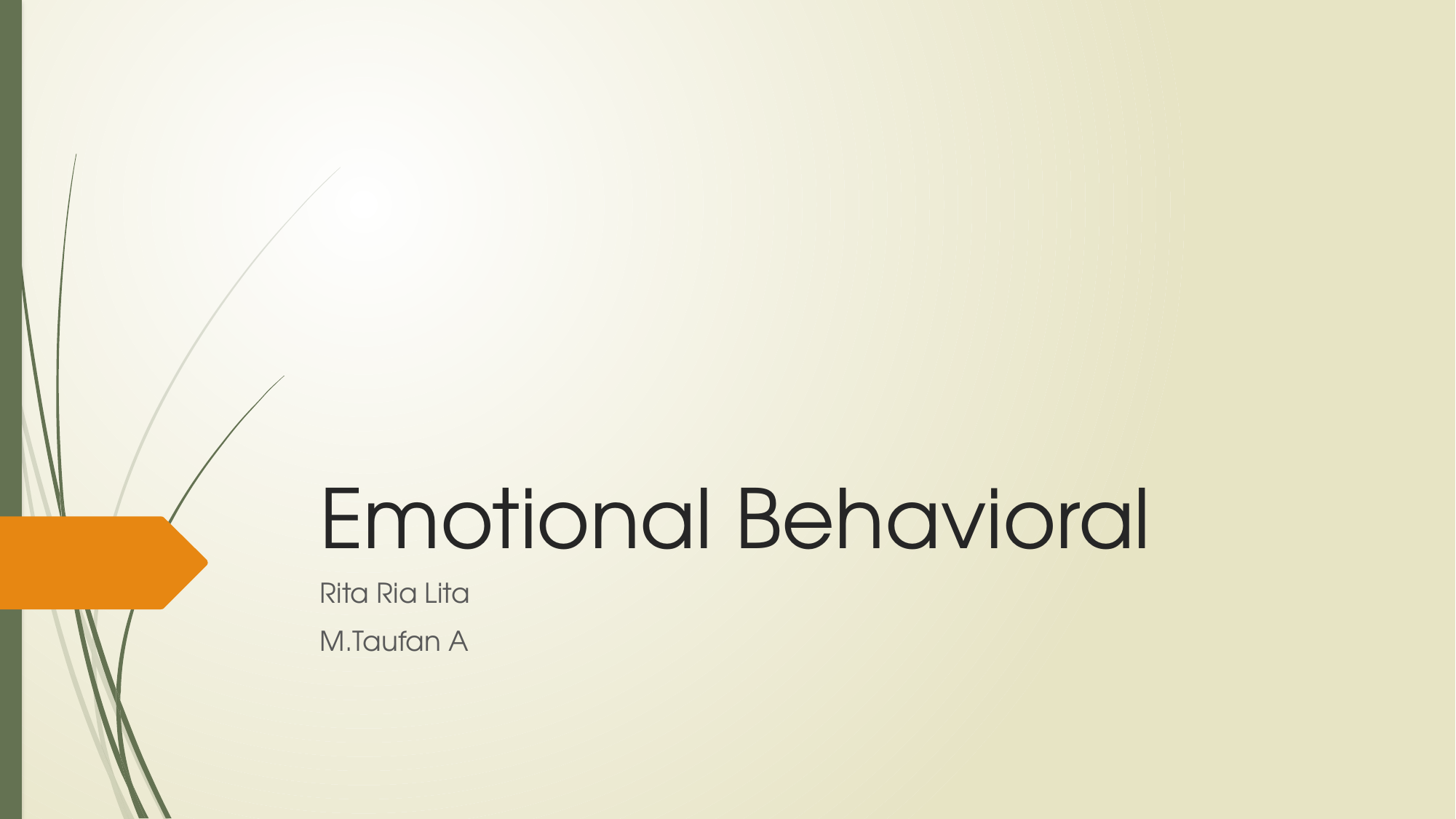

# Emotional Behavioral
Rita Ria Lita
M.Taufan A